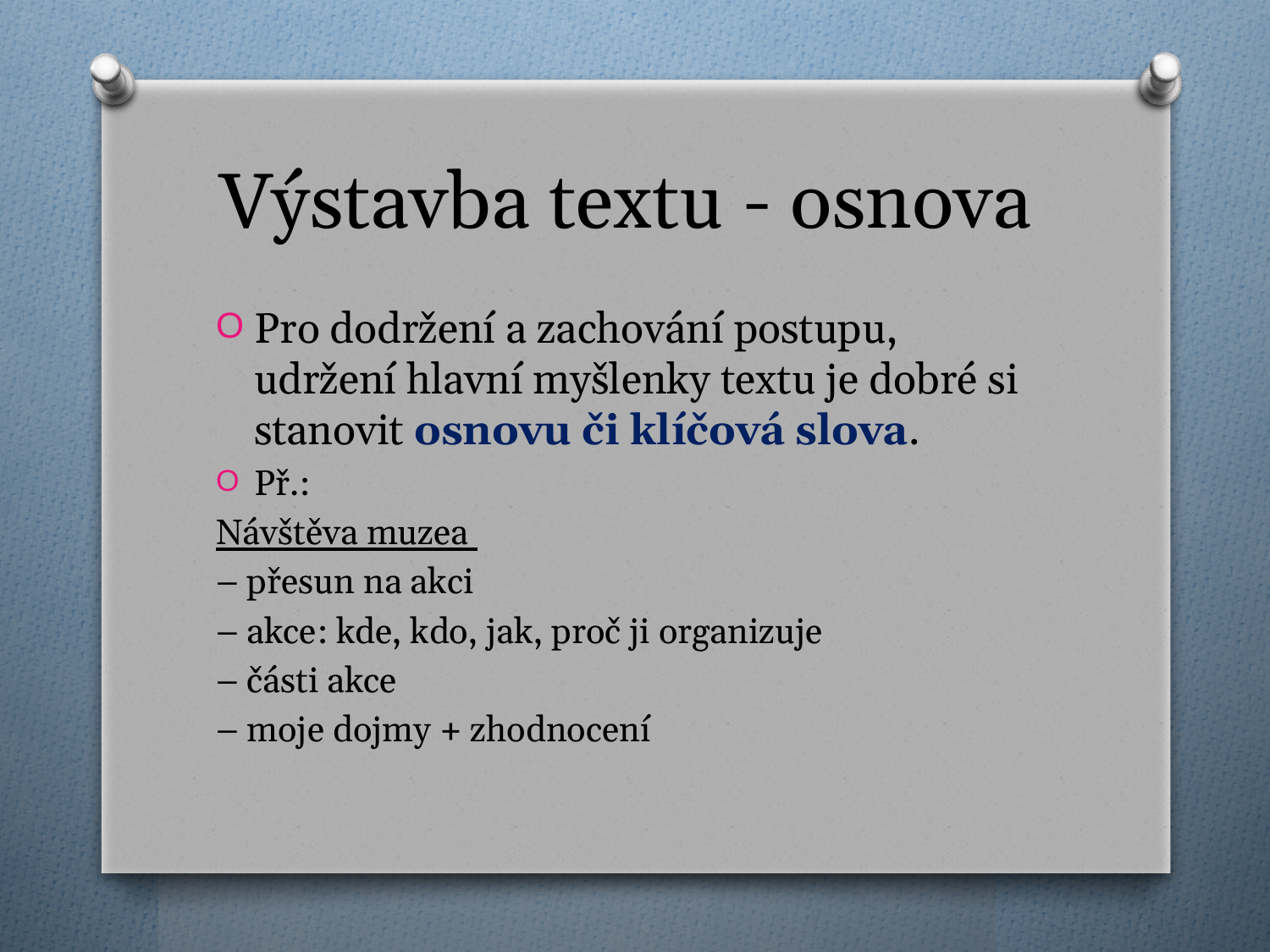

# Výstavba textu - osnova
Pro dodržení a zachování postupu, udržení hlavní myšlenky textu je dobré si stanovit osnovu či klíčová slova.
Př.:
Návštěva muzea
– přesun na akci
– akce: kde, kdo, jak, proč ji organizuje
– části akce
– moje dojmy + zhodnocení